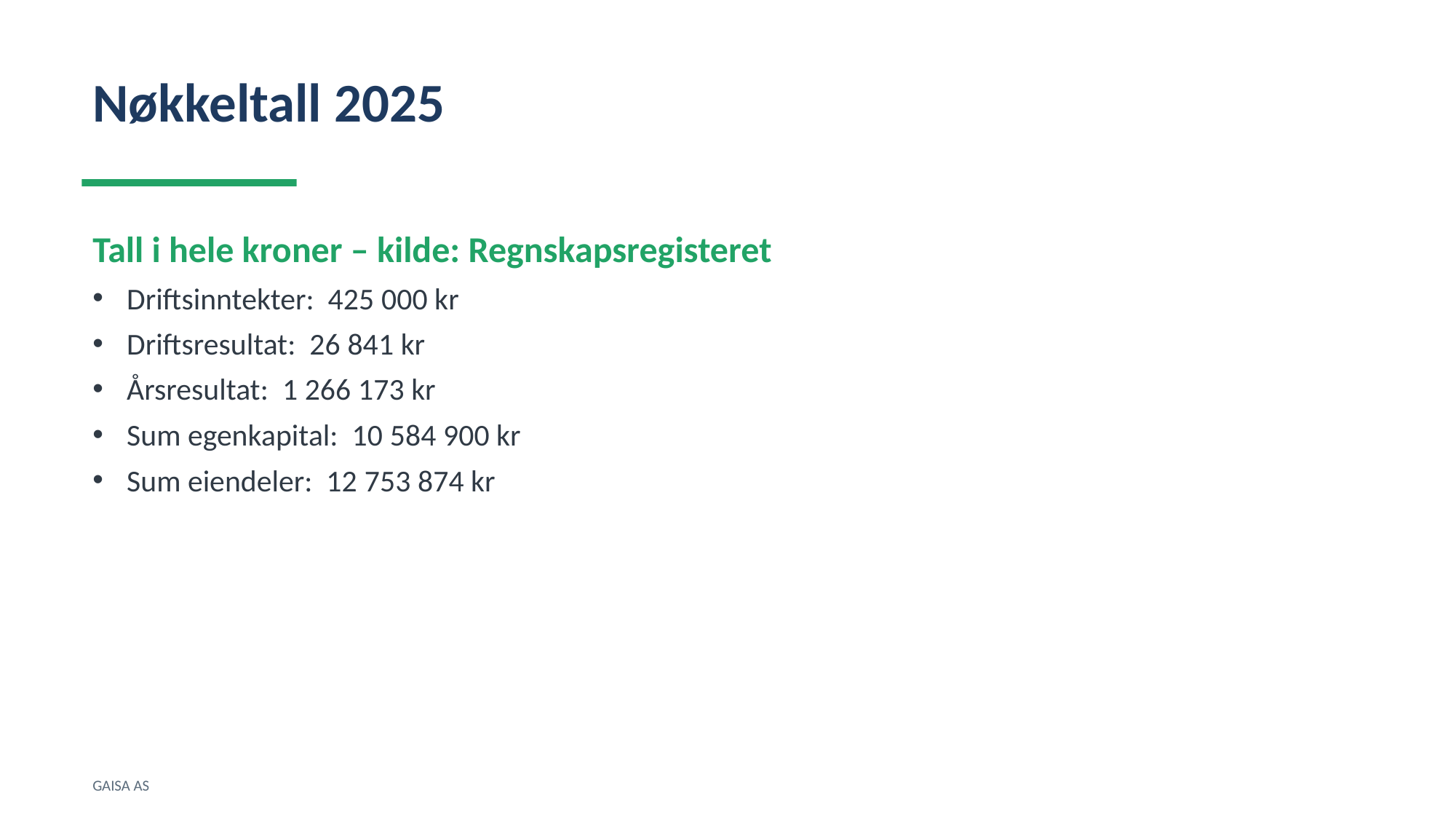

Nøkkeltall 2025

Tall i hele kroner – kilde: Regnskapsregisteret
Driftsinntekter:  425 000 kr
Driftsresultat:  26 841 kr
Årsresultat:  1 266 173 kr
Sum egenkapital:  10 584 900 kr
Sum eiendeler:  12 753 874 kr
GAISA AS